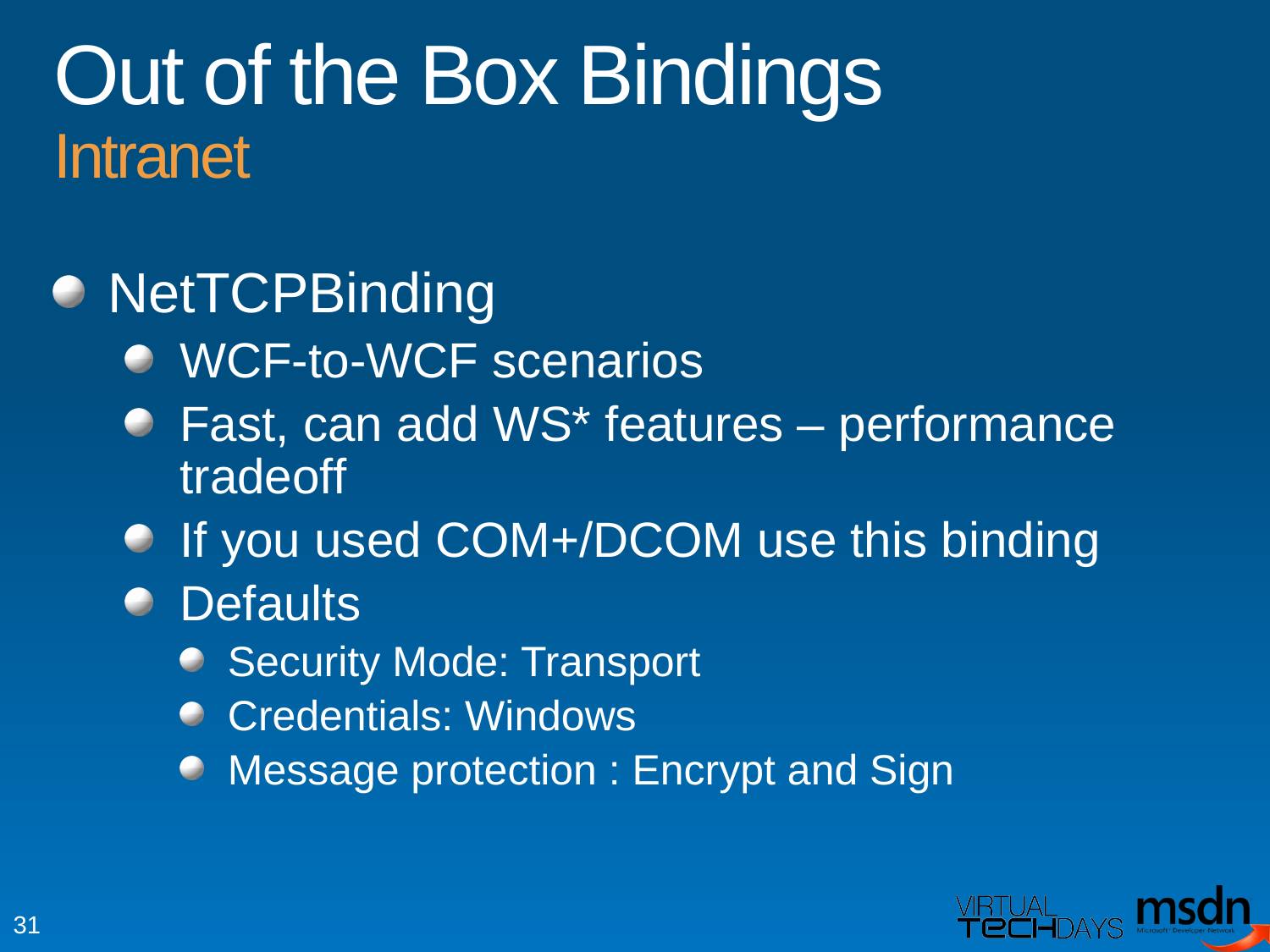

# Out of the Box Bindings Intranet
NetTCPBinding
WCF-to-WCF scenarios
Fast, can add WS* features – performance tradeoff
If you used COM+/DCOM use this binding
Defaults
Security Mode: Transport
Credentials: Windows
Message protection : Encrypt and Sign